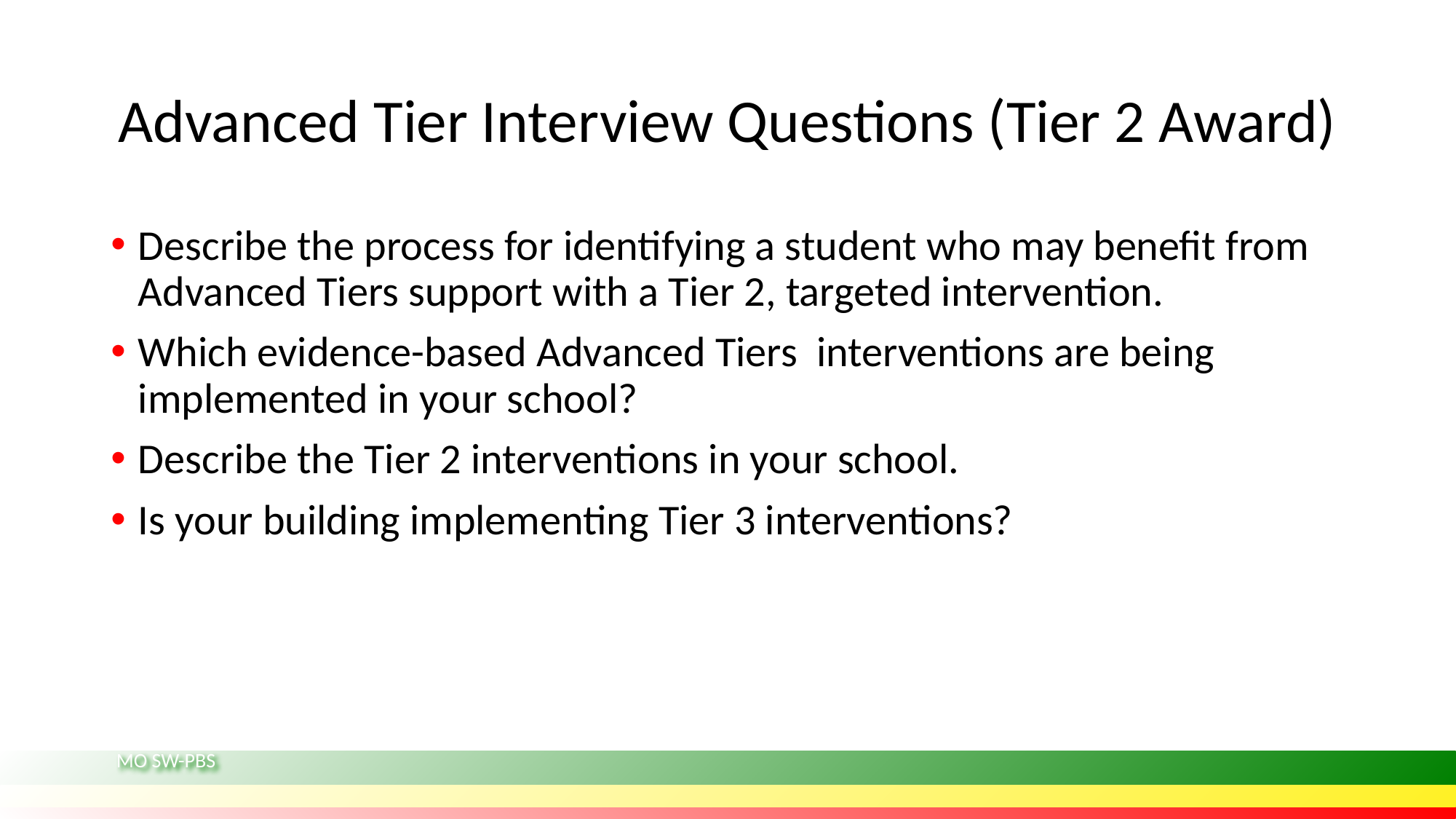

# Advanced Tier Interview Questions (Tier 2 Award)
Describe the process for identifying a student who may benefit from Advanced Tiers support with a Tier 2, targeted intervention.
Which evidence-based Advanced Tiers  interventions are being implemented in your school?
Describe the Tier 2 interventions in your school.
Is your building implementing Tier 3 interventions?